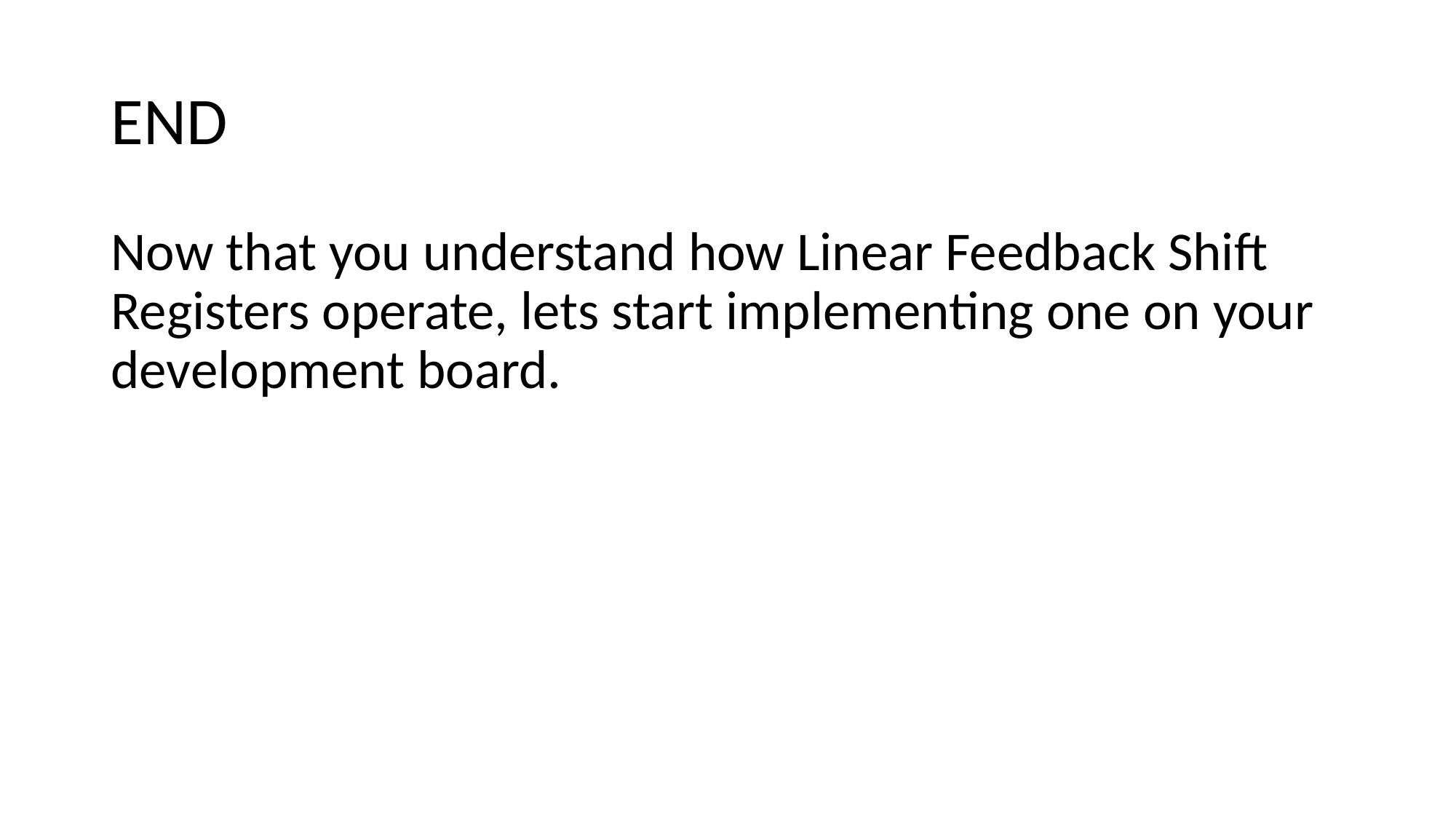

# END
Now that you understand how Linear Feedback Shift Registers operate, lets start implementing one on your development board.